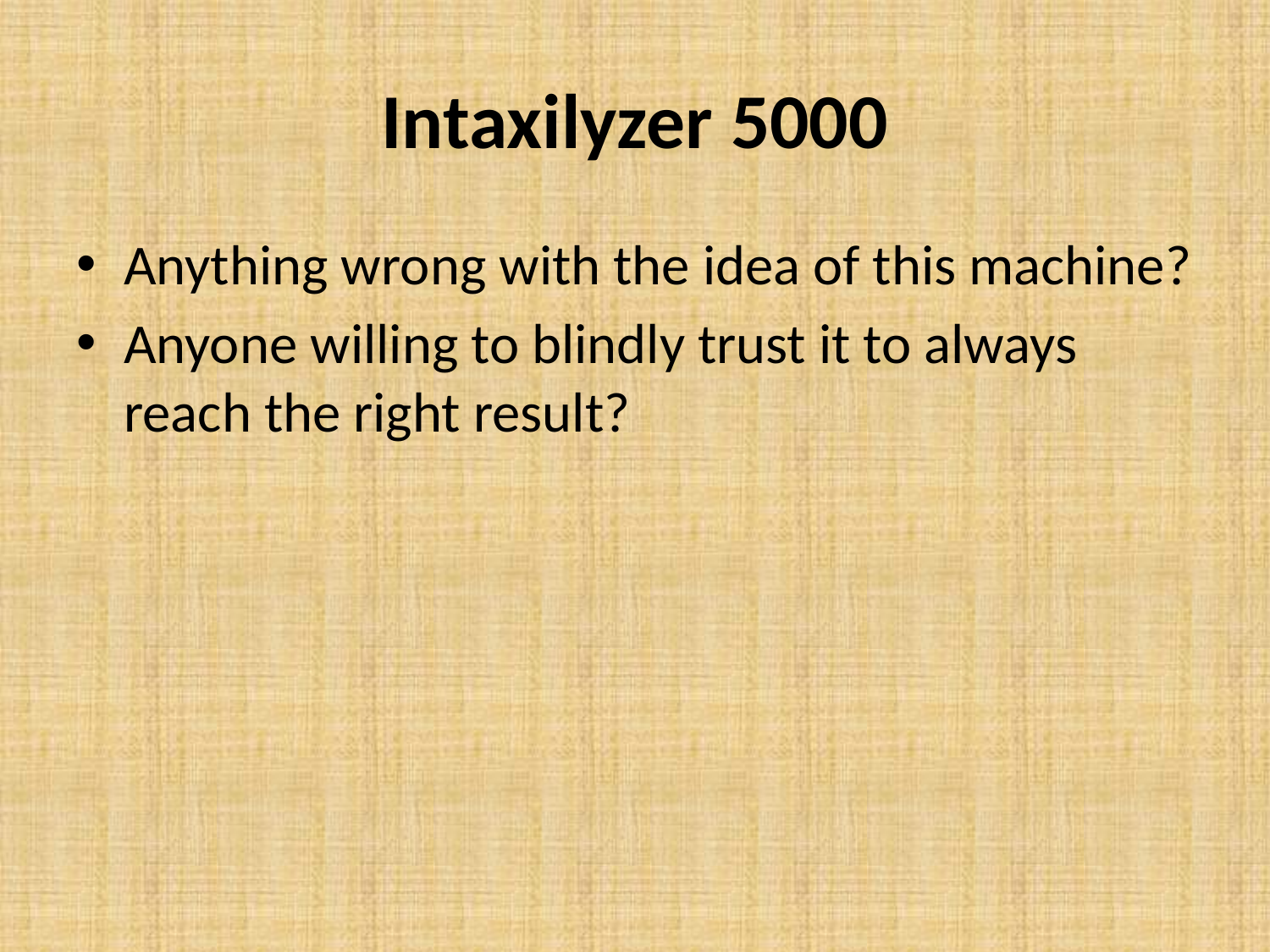

# Intaxilyzer 5000
Anything wrong with the idea of this machine?
Anyone willing to blindly trust it to always reach the right result?